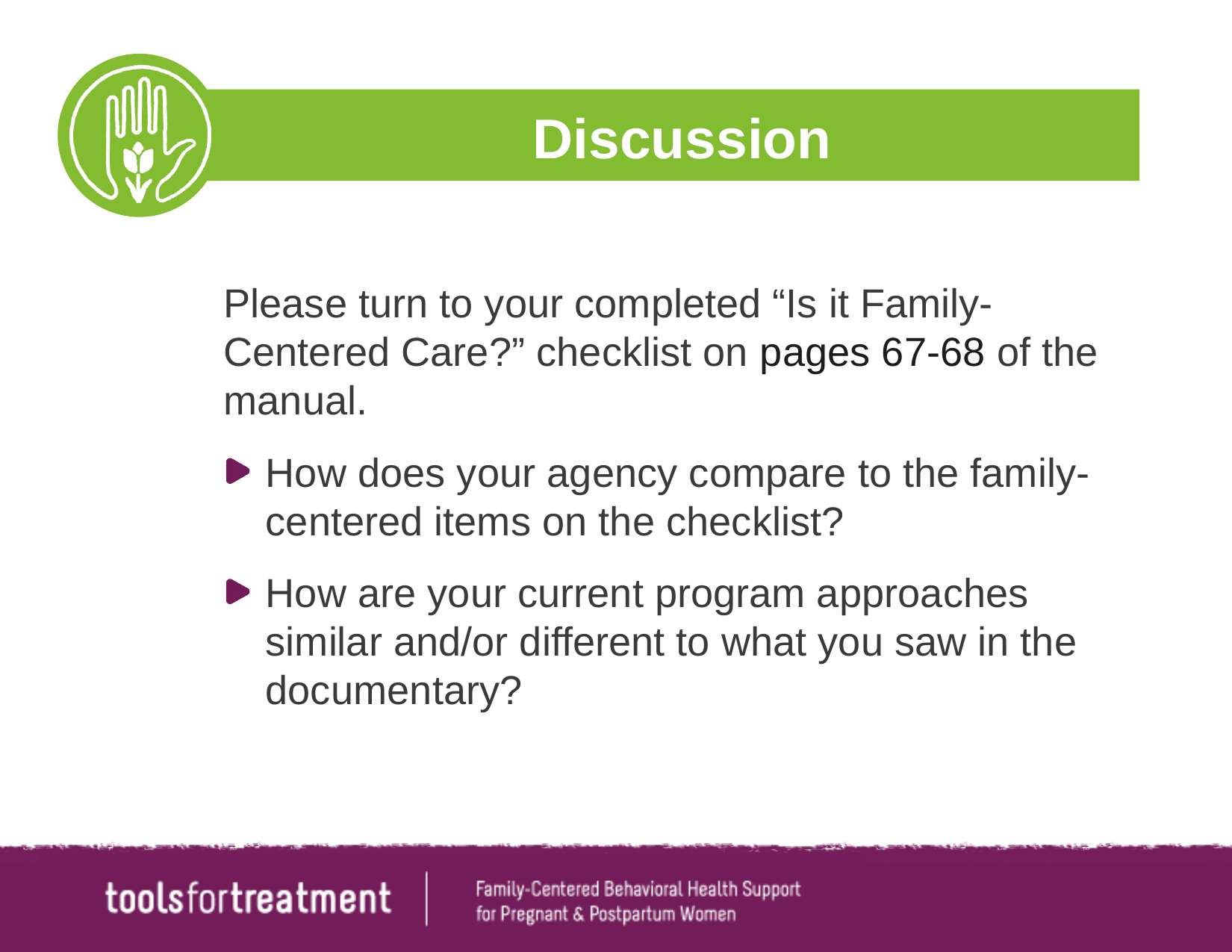

# Discussion
Please turn to your completed “Is it Family-Centered Care?” checklist on pages 67-68 of the manual.
How does your agency compare to the family-centered items on the checklist?
How are your current program approaches similar and/or different to what you saw in the documentary?